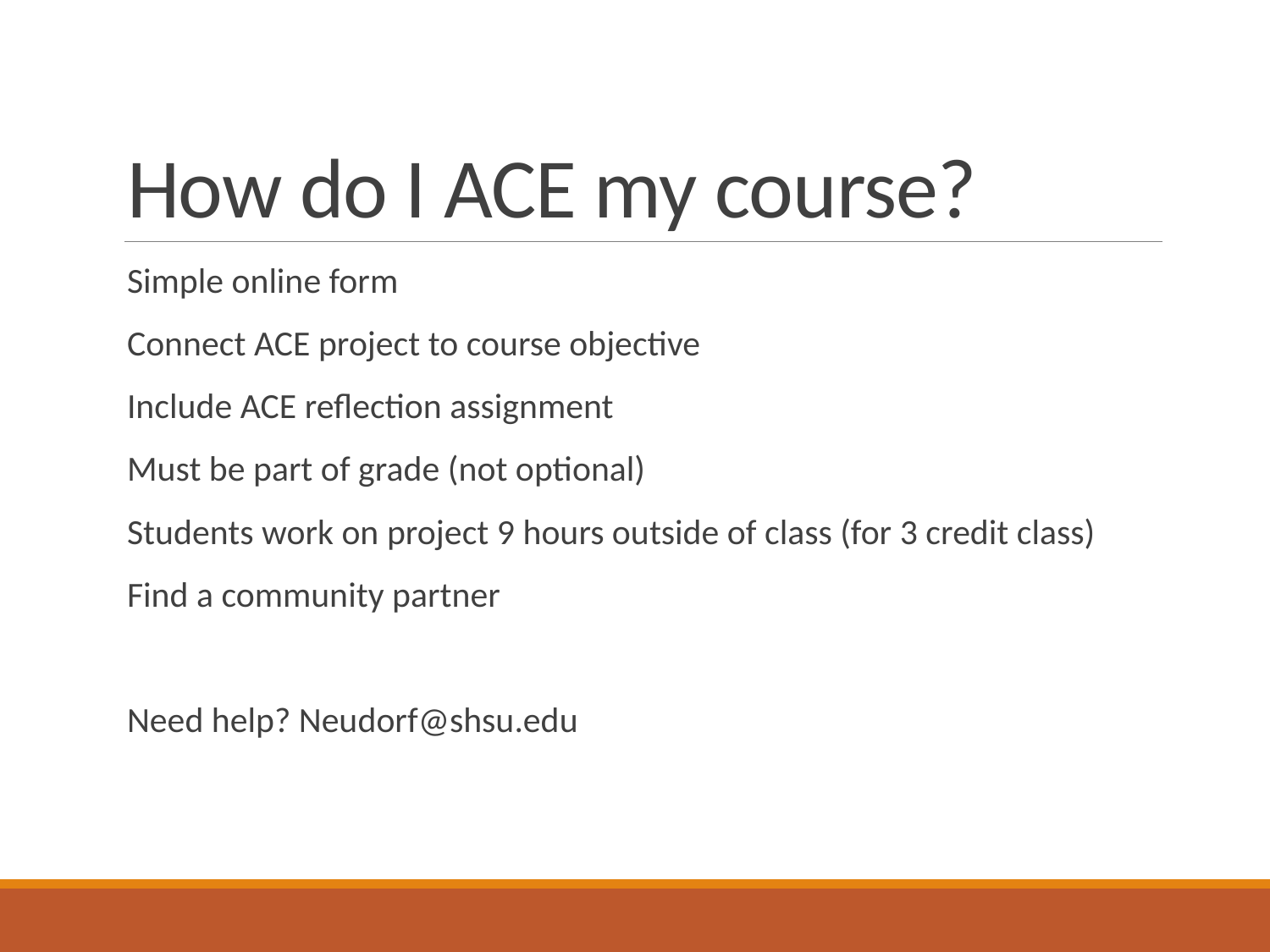

# How do I ACE my course?
Simple online form
Connect ACE project to course objective
Include ACE reflection assignment
Must be part of grade (not optional)
Students work on project 9 hours outside of class (for 3 credit class)
Find a community partner

Need help? Neudorf@shsu.edu